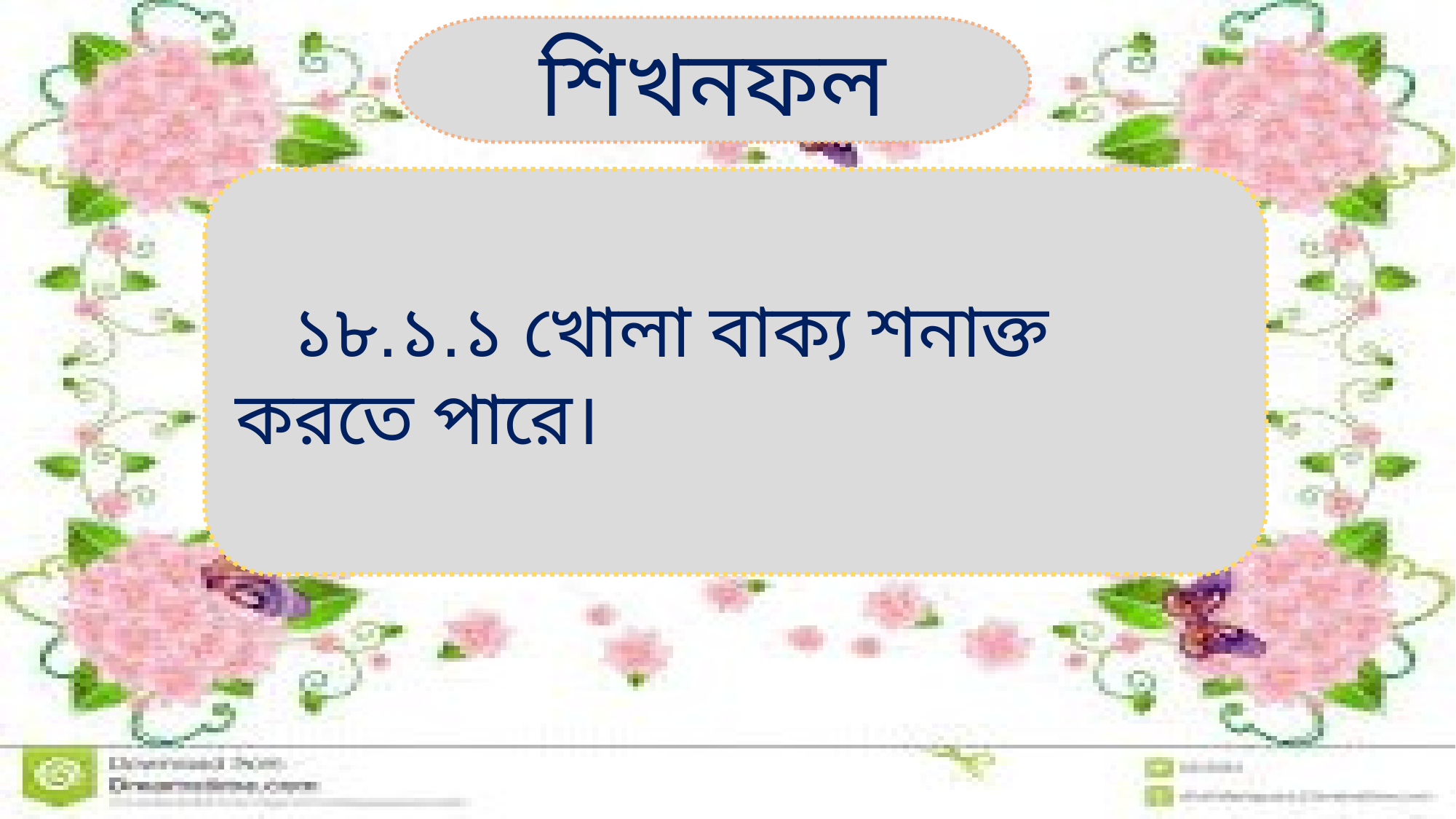

শিখনফল
   ১৮.১.১ খোলা বাক্য শনাক্ত করতে পারে।